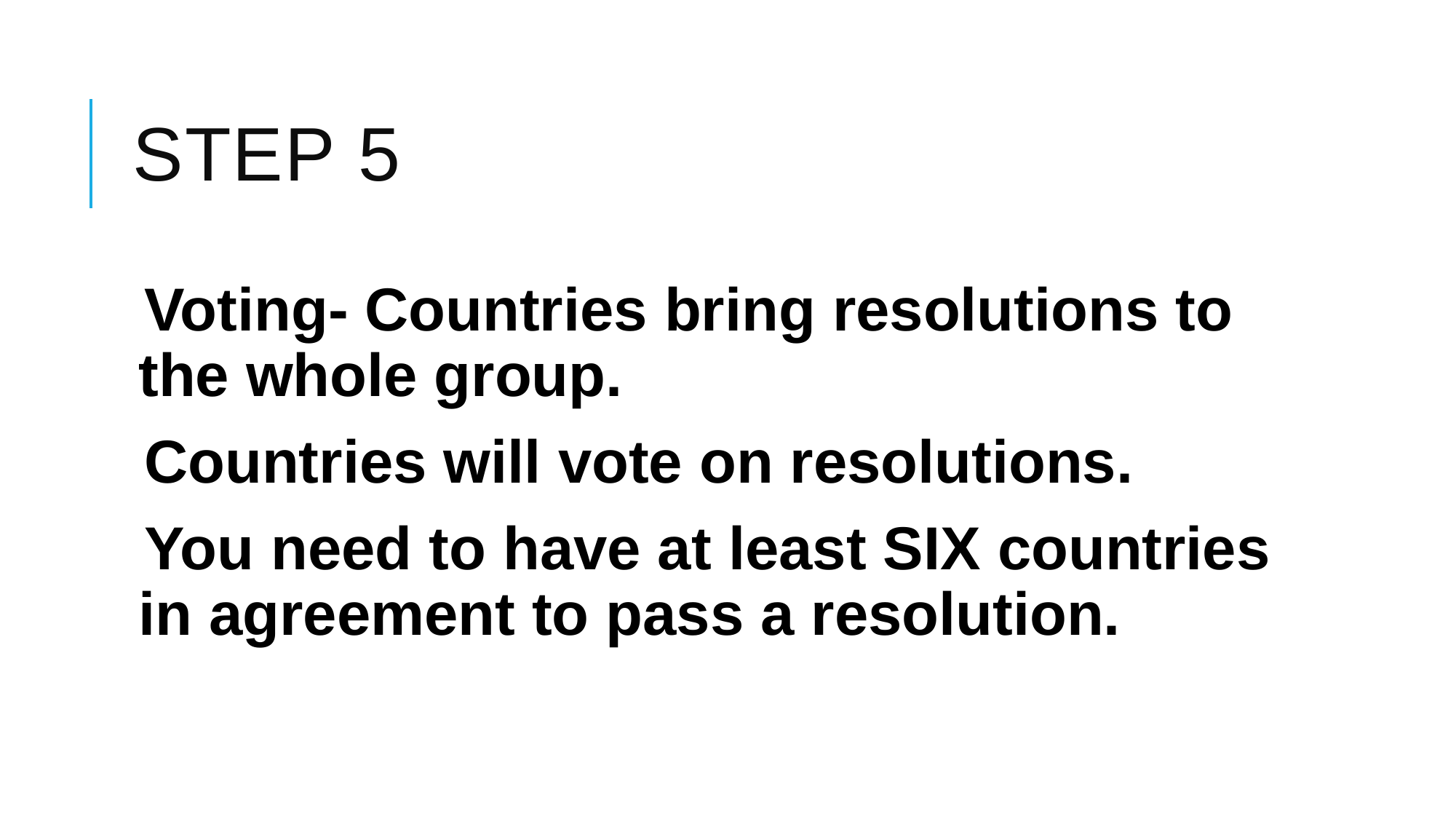

# Step 5
Voting- Countries bring resolutions to the whole group.
Countries will vote on resolutions.
You need to have at least SIX countries in agreement to pass a resolution.